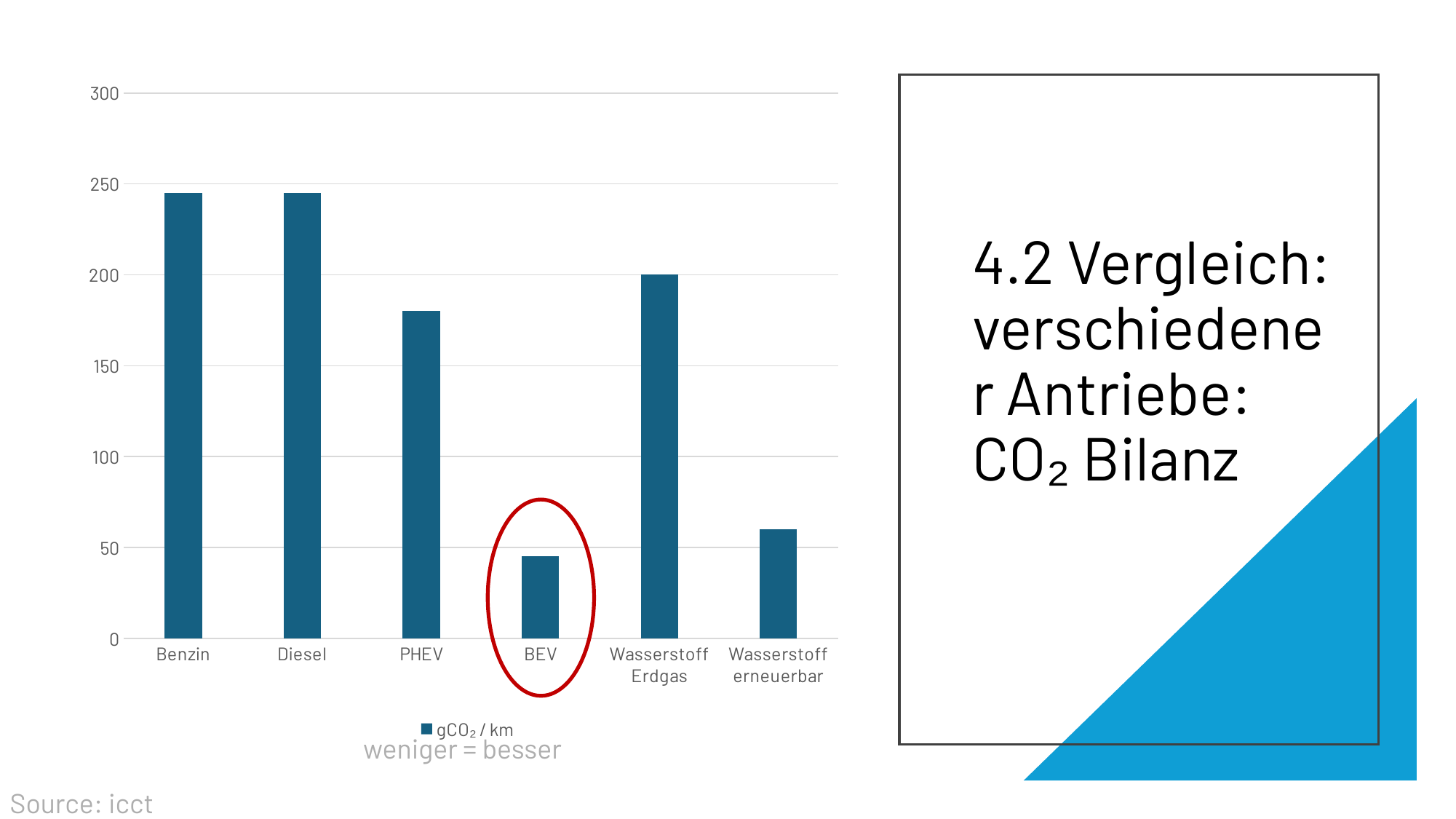

### Chart

| Category | gCO₂ / km |
|---|---|
| Benzin | 245.0 |
| Diesel | 245.0 |
| PHEV | 180.0 |
| BEV | 45.0 |
| Wasserstoff Erdgas | 200.0 |
| Wasserstoff erneuerbar | 60.0 |
# 4.2 Vergleich: verschiedener Antriebe: CO₂ Bilanz

weniger = besser
11
Source: icct